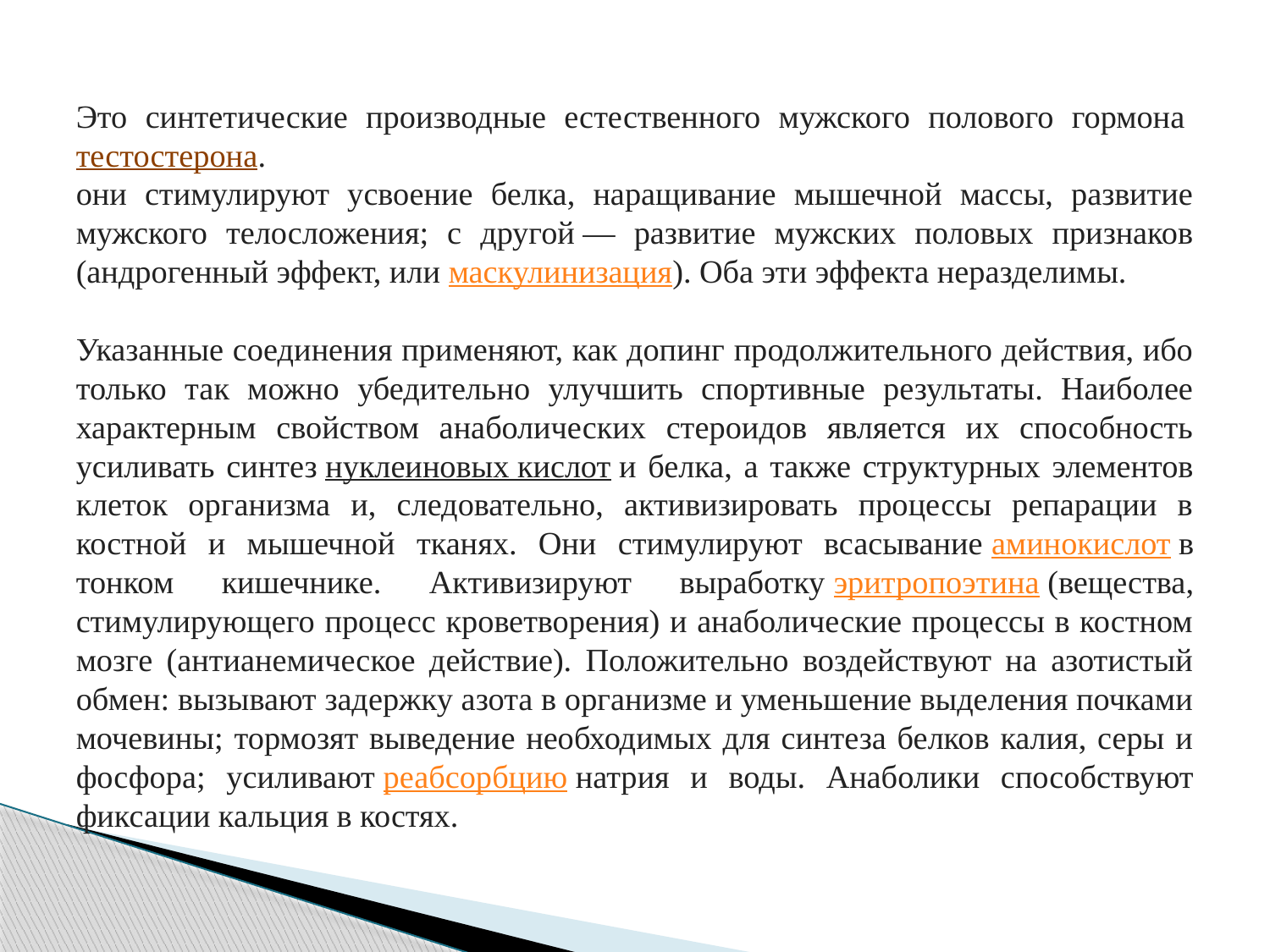

Это синтетические производные естественного мужского полового гормона тестостерона.
они стимулируют усвоение белка, наращивание мышечной массы, развитие мужского телосложения; с другой — развитие мужских половых признаков (андрогенный эффект, или маскулинизация). Оба эти эффекта неразделимы.

Указанные соединения применяют, как допинг продолжительного действия, ибо только так можно убедительно улучшить спортивные результаты. Наиболее характерным свойством анаболических стероидов является их способность усиливать синтез нуклеиновых кислот и белка, а также структурных элементов клеток организма и, следовательно, активизировать процессы репарации в костной и мышечной тканях. Они стимулируют всасывание аминокислот в тонком кишечнике. Активизируют выработку эритропоэтина (вещества, стимулирующего процесс кроветворения) и анаболические процессы в костном мозге (антианемическое действие). Положительно воздействуют на азотистый обмен: вызывают задержку азота в организме и уменьшение выделения почками мочевины; тормозят выведение необходимых для синтеза белков калия, серы и фосфора; усиливают реабсорбцию натрия и воды. Анаболики способствуют фиксации кальция в костях.